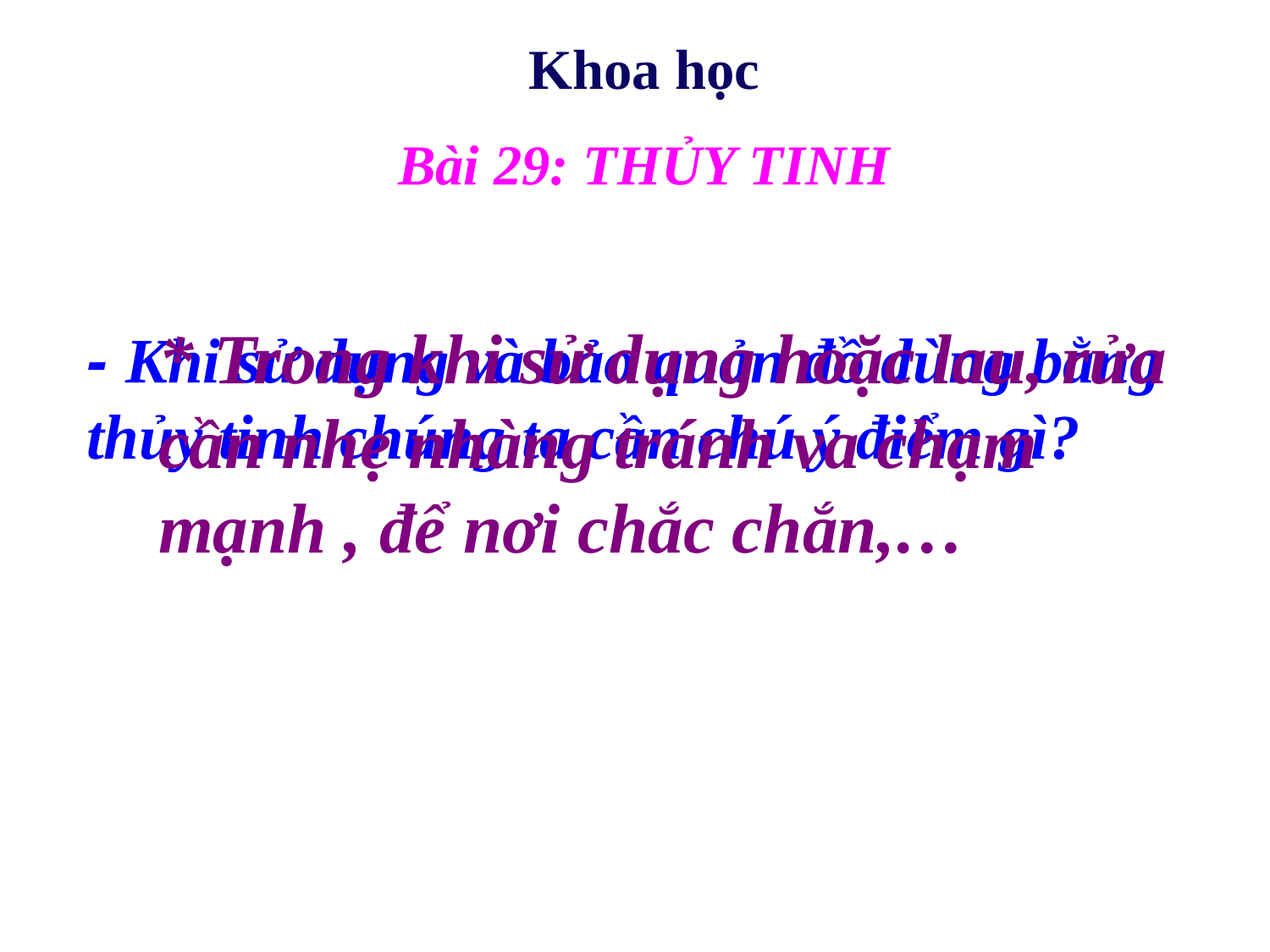

Khoa học
Bài 29: THỦY TINH
* Trong khi sử dụng hoặc lau, rửa cần nhẹ nhàng tránh va chạm mạnh , để nơi chắc chắn,…
- Khi sử dụng và bảo quản đồ dùng bằng thủy tinh chúng ta cần chú ý điểm gì?